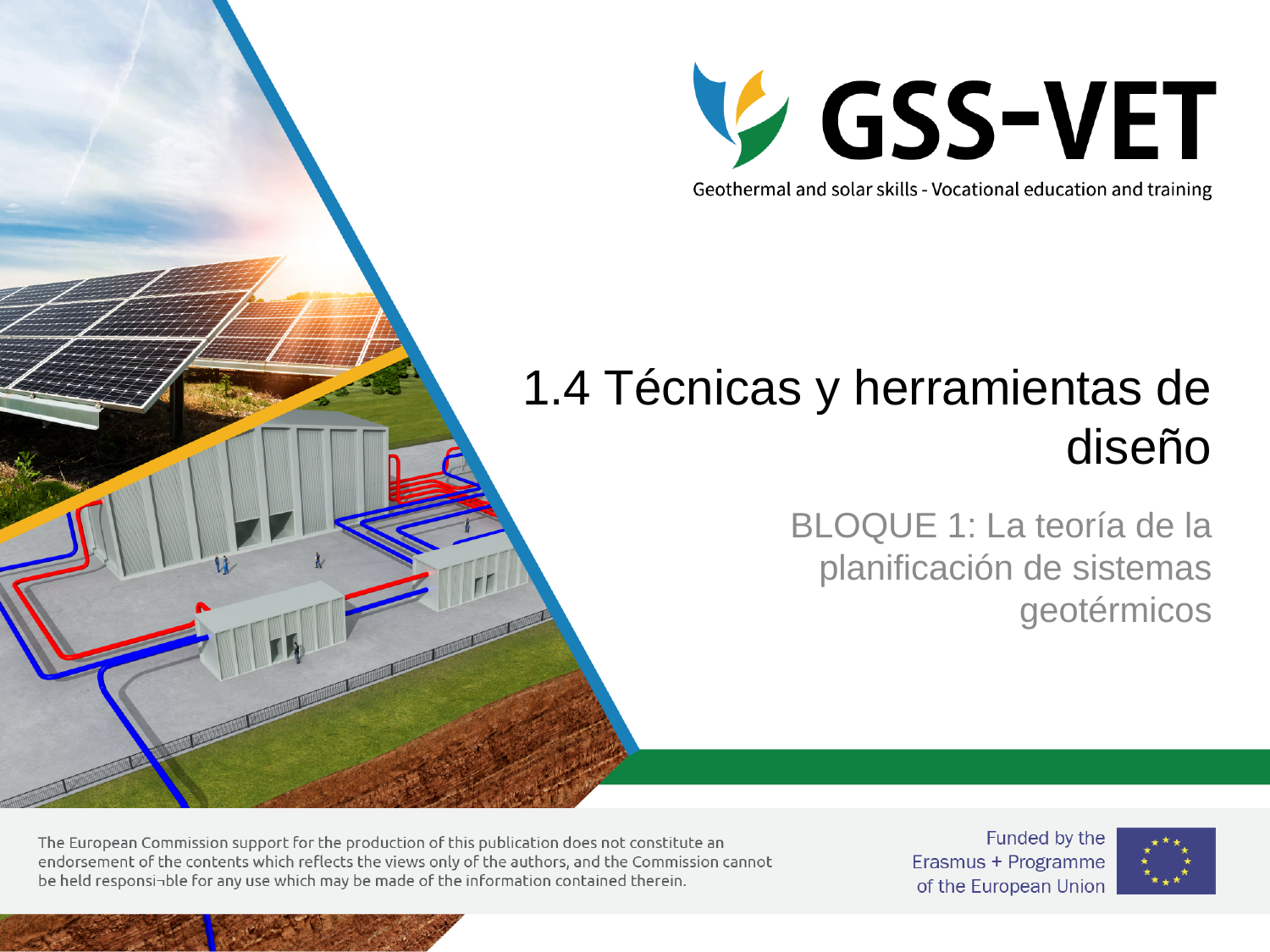

# 1.4 Técnicas y herramientas de diseño
BLOQUE 1: La teoría de la planificación de sistemas geotérmicos